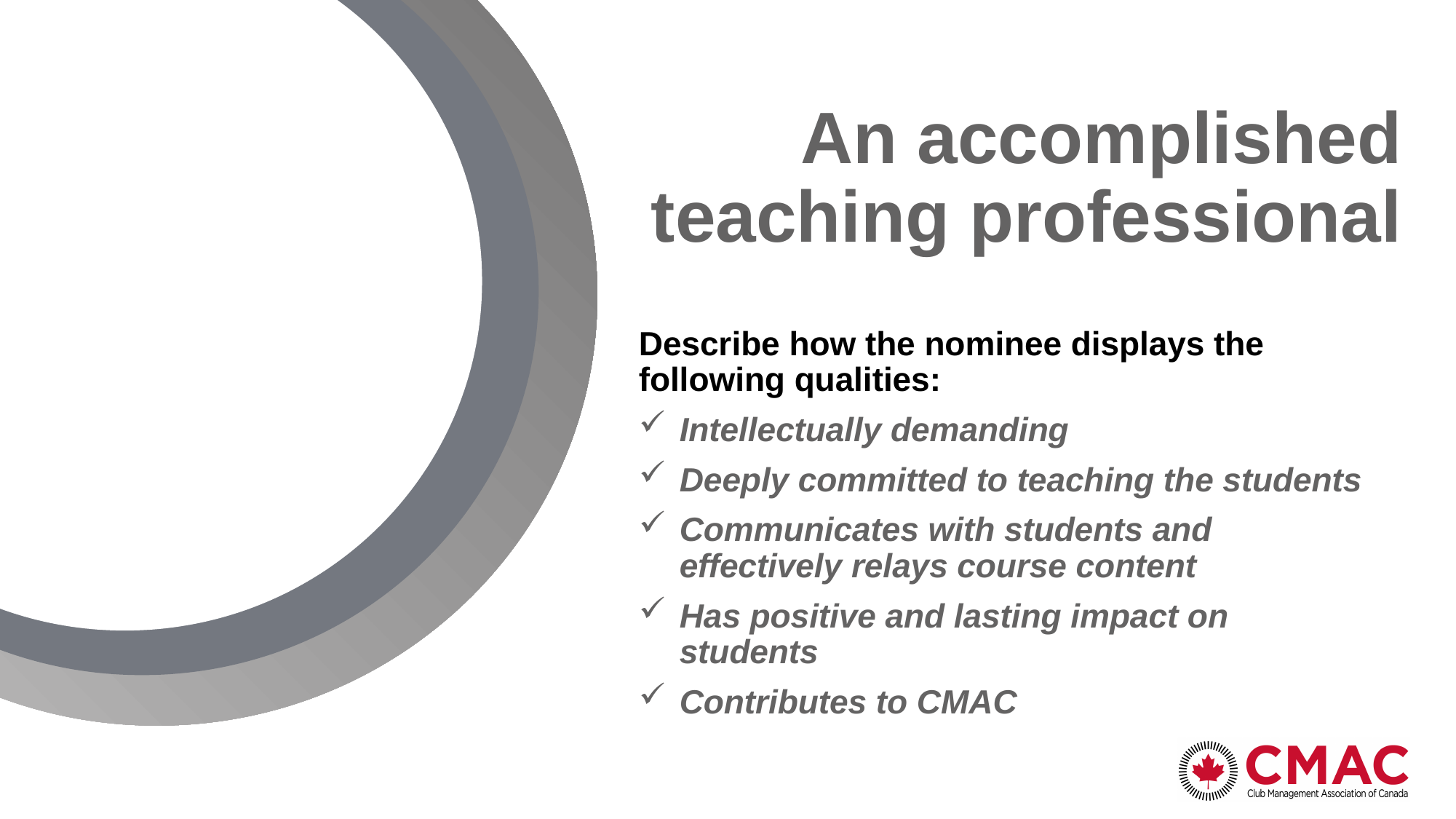

# An accomplished teaching professional

Describe how the nominee displays the following qualities:
Intellectually demanding
Deeply committed to teaching the students
Communicates with students and effectively relays course content
Has positive and lasting impact on students
Contributes to CMAC